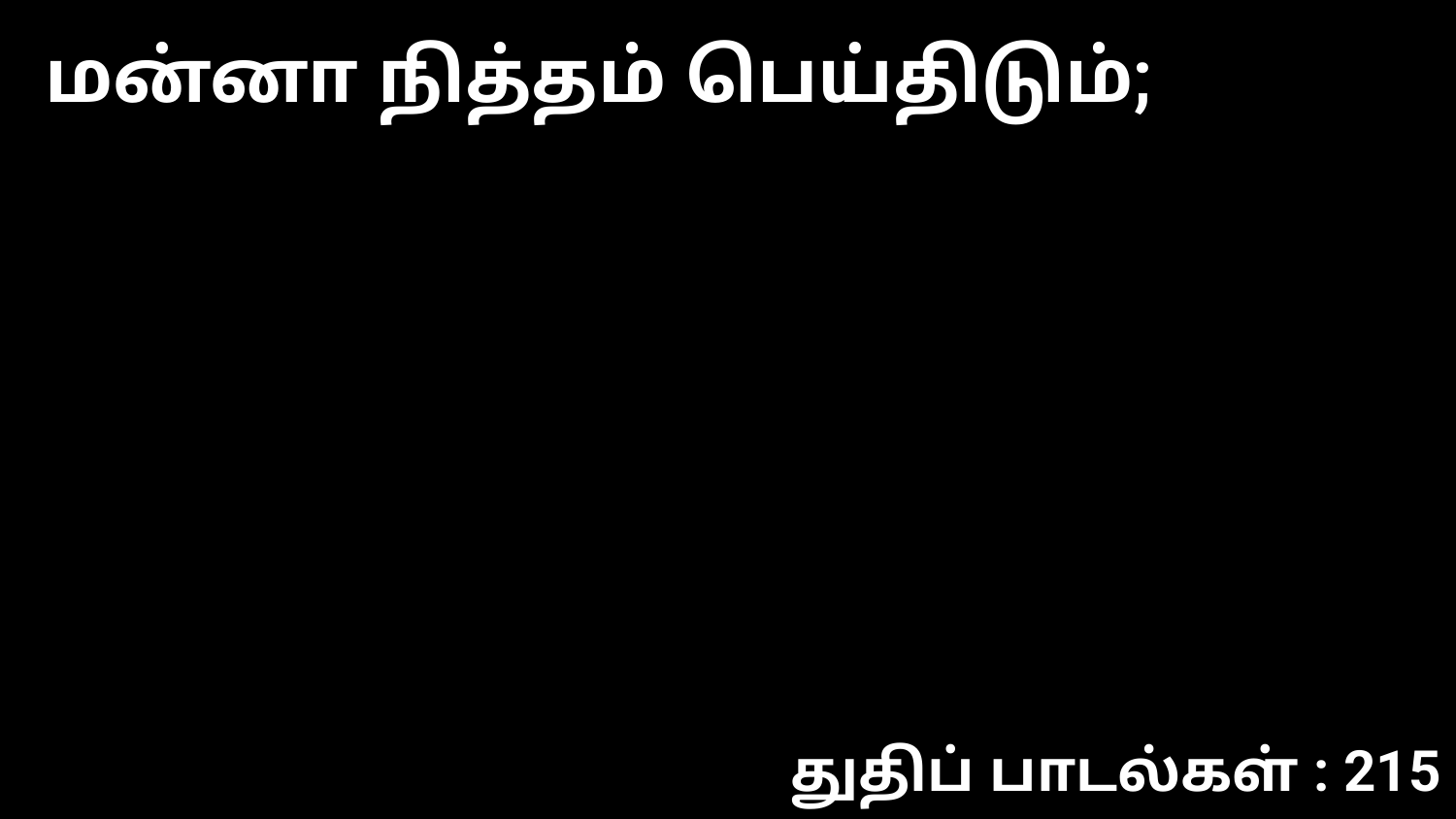

மன்னா நித்தம் பெய்திடும்;
துதிப் பாடல்கள் : 215